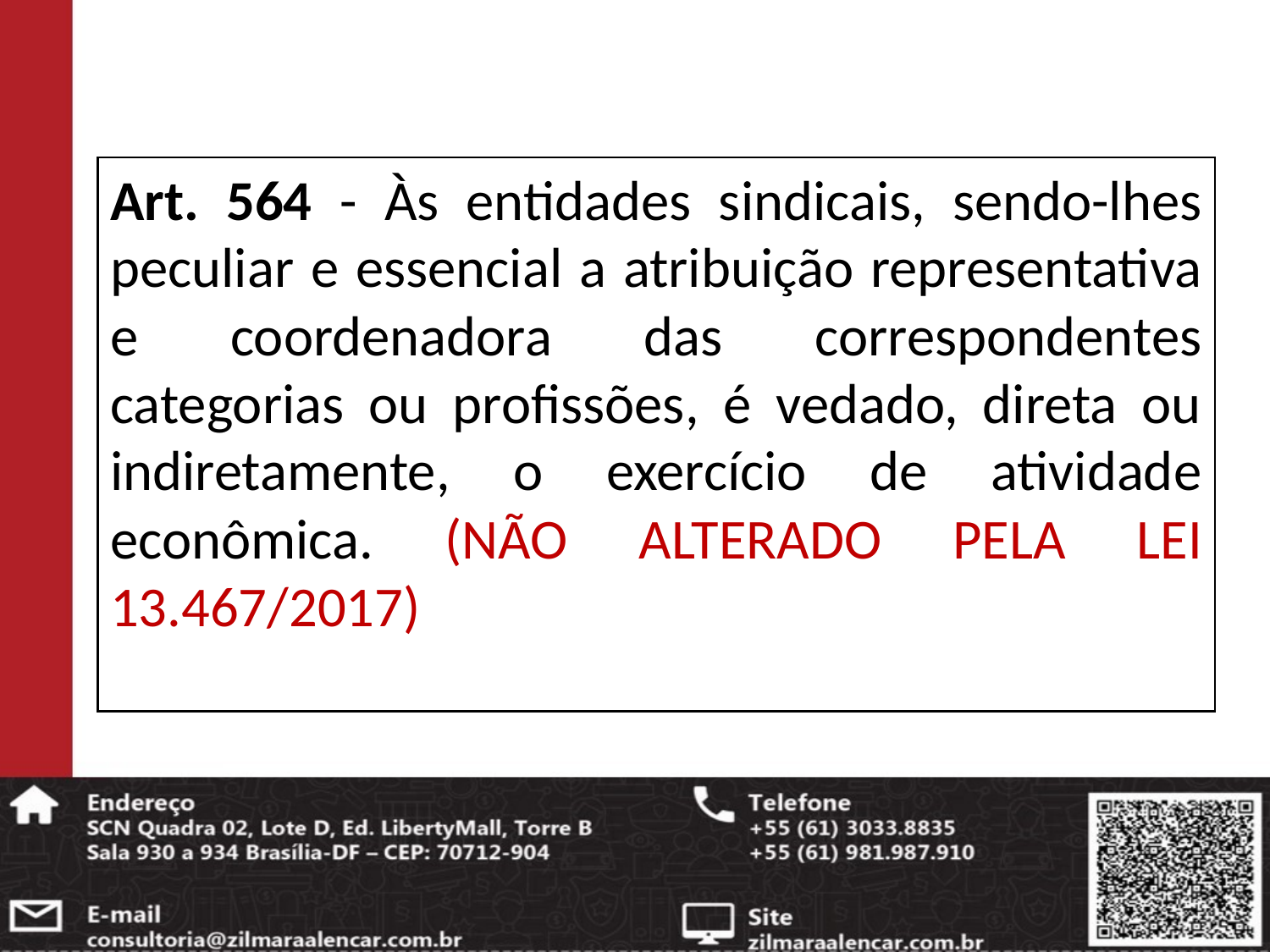

Art. 564 - Às entidades sindicais, sendo-lhes peculiar e essencial a atribuição representativa e coordenadora das correspondentes categorias ou profissões, é vedado, direta ou indiretamente, o exercício de atividade econômica. (NÃO ALTERADO PELA LEI 13.467/2017)